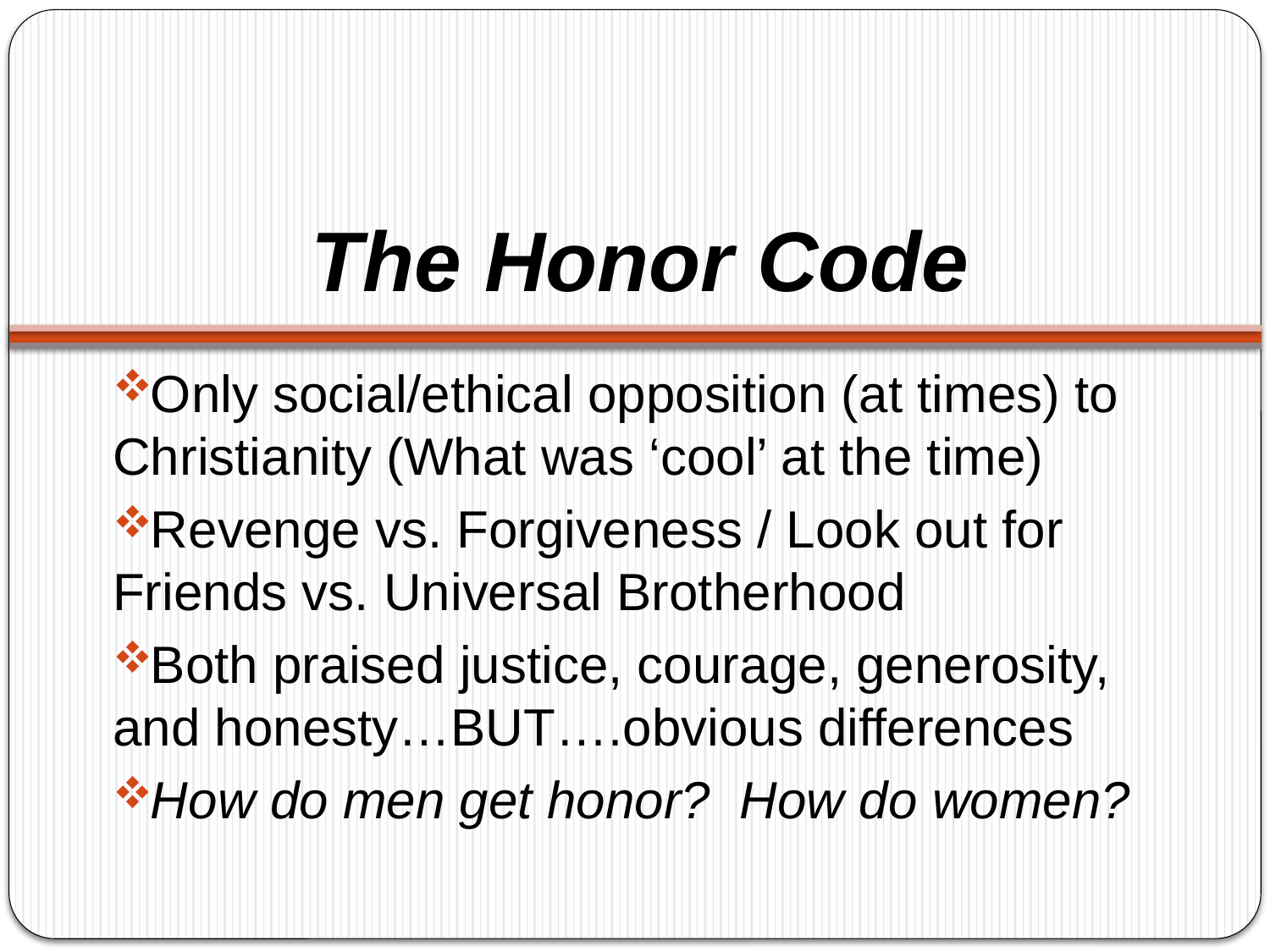

# The Honor Code
Only social/ethical opposition (at times) to Christianity (What was ‘cool’ at the time)
Revenge vs. Forgiveness / Look out for Friends vs. Universal Brotherhood
Both praised justice, courage, generosity, and honesty…BUT….obvious differences
How do men get honor?  How do women?